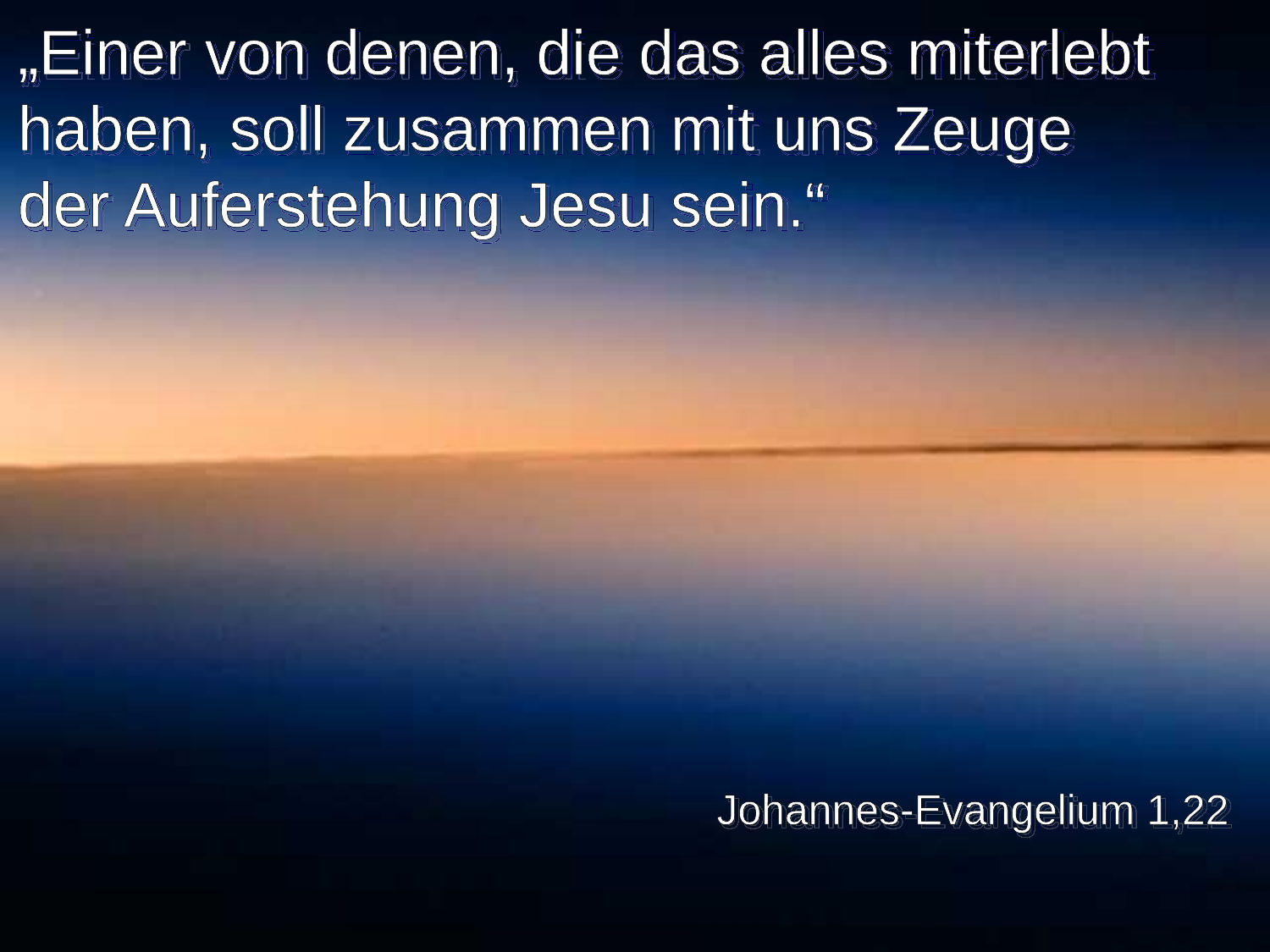

# „Einer von denen, die das alles miterlebt haben, soll zusammen mit uns Zeuge der Auferstehung Jesu sein.“
Johannes-Evangelium 1,22